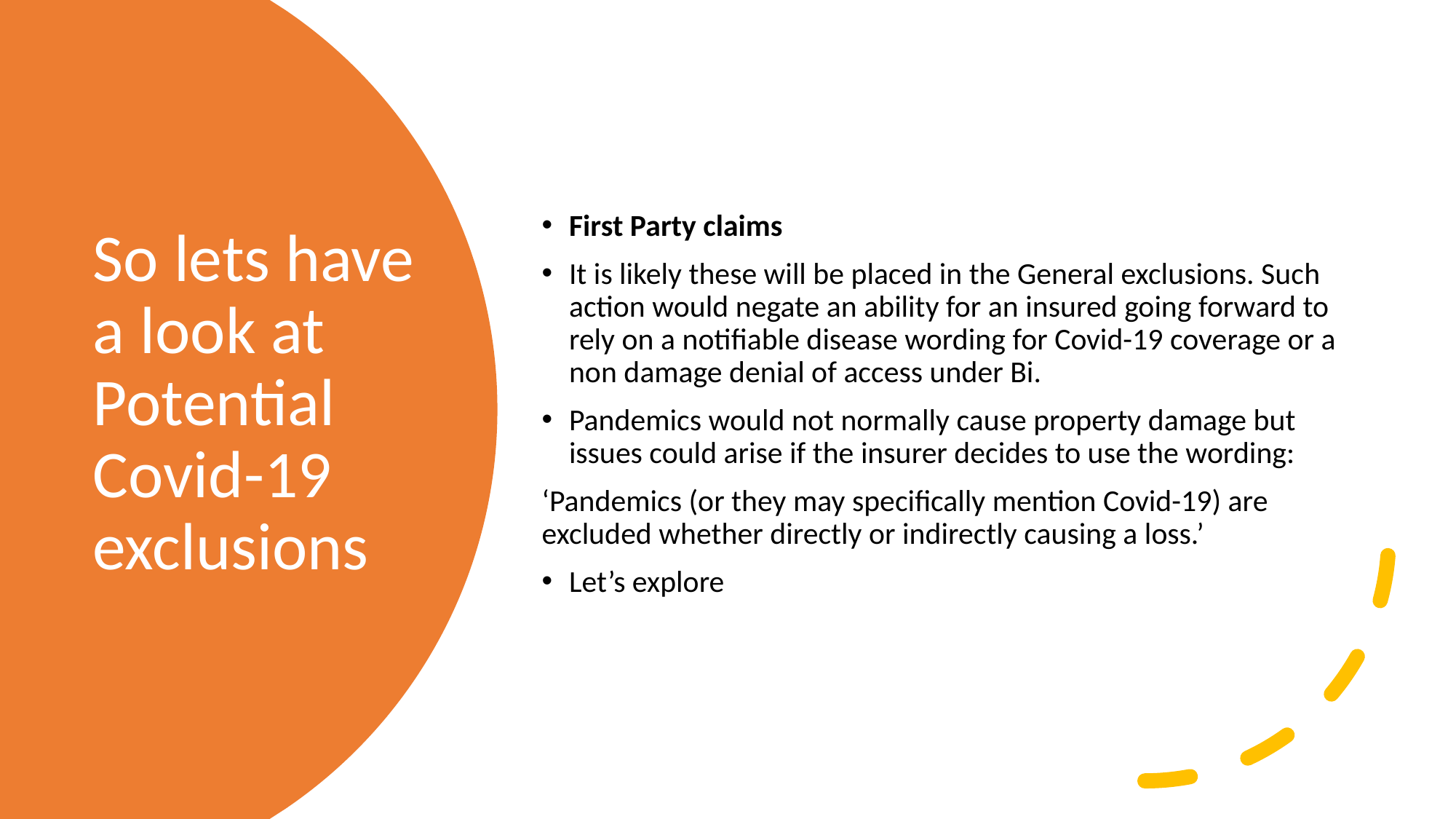

First Party claims
It is likely these will be placed in the General exclusions. Such action would negate an ability for an insured going forward to rely on a notifiable disease wording for Covid-19 coverage or a non damage denial of access under Bi.
Pandemics would not normally cause property damage but issues could arise if the insurer decides to use the wording:
‘Pandemics (or they may specifically mention Covid-19) are excluded whether directly or indirectly causing a loss.’
Let’s explore
# So lets have a look at Potential Covid-19 exclusions